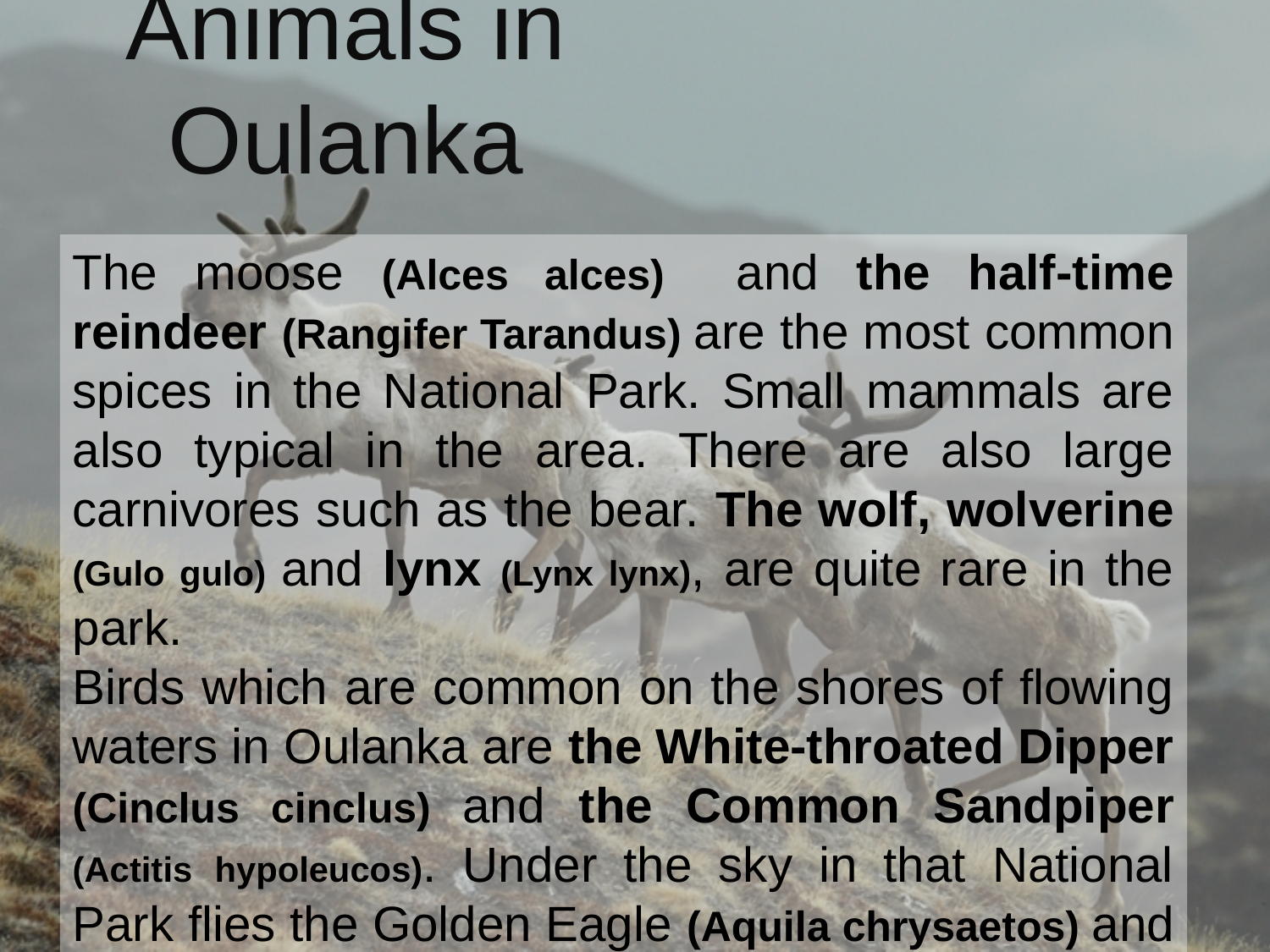

# Animals in Oulanka
The moose (Alces alces)  and the half-time reindeer (Rangifer Tarandus) are the most common spices in the National Park. Small mammals are also typical in the area. There are also large carnivores such as the bear. The wolf, wolverine (Gulo gulo) and lynx (Lynx lynx), are quite rare in the park.
Birds which are common on the shores of flowing waters in Oulanka are the White-throated Dipper (Cinclus cinclus) and the Common Sandpiper (Actitis hypoleucos). Under the sky in that National Park flies the Golden Eagle (Aquila chrysaetos) and the White-tailed Eagle (Haliaeetus albicilla).